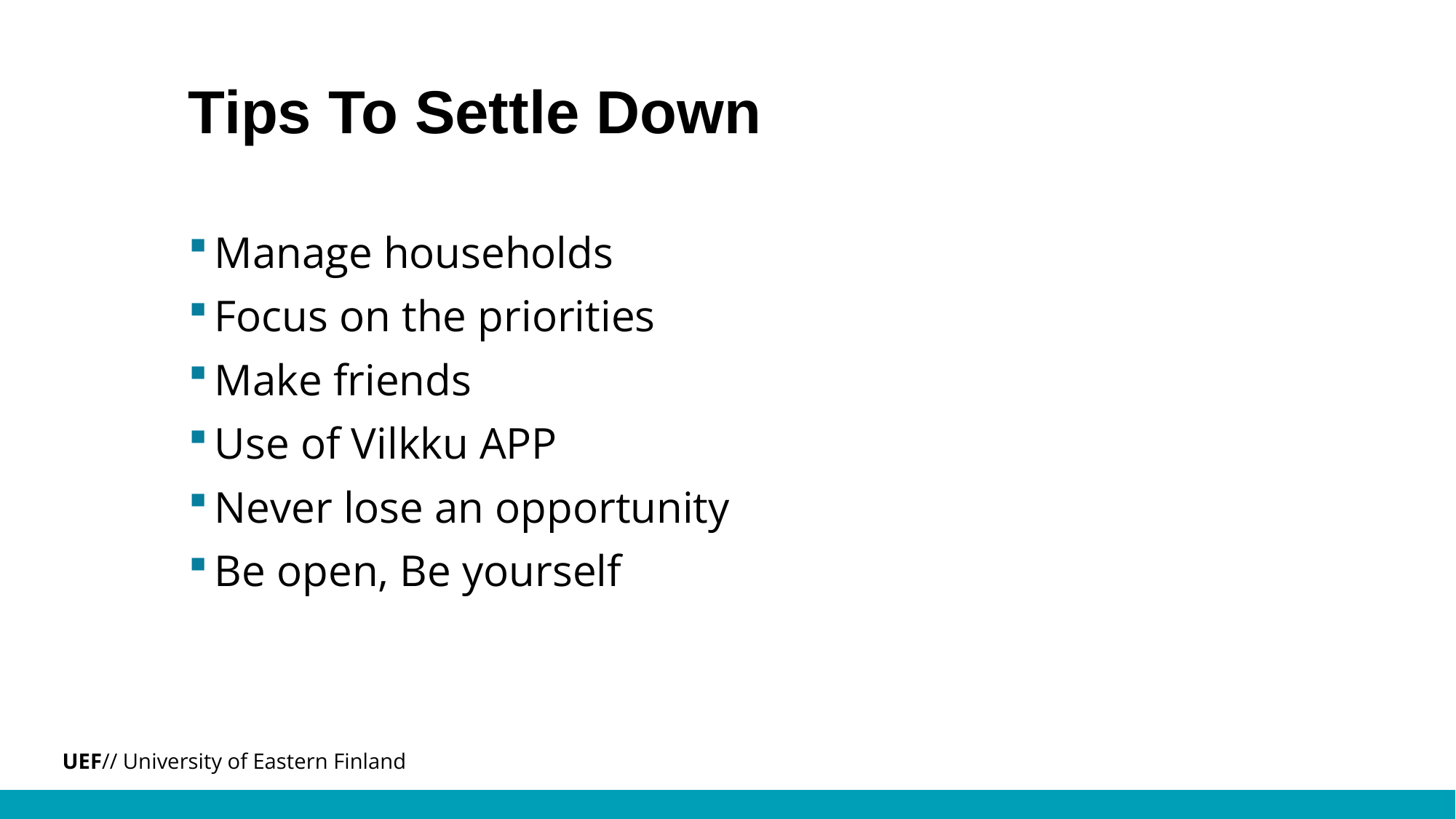

# Tips To Settle Down
Manage households
Focus on the priorities
Make friends
Use of Vilkku APP
Never lose an opportunity
Be open, Be yourself